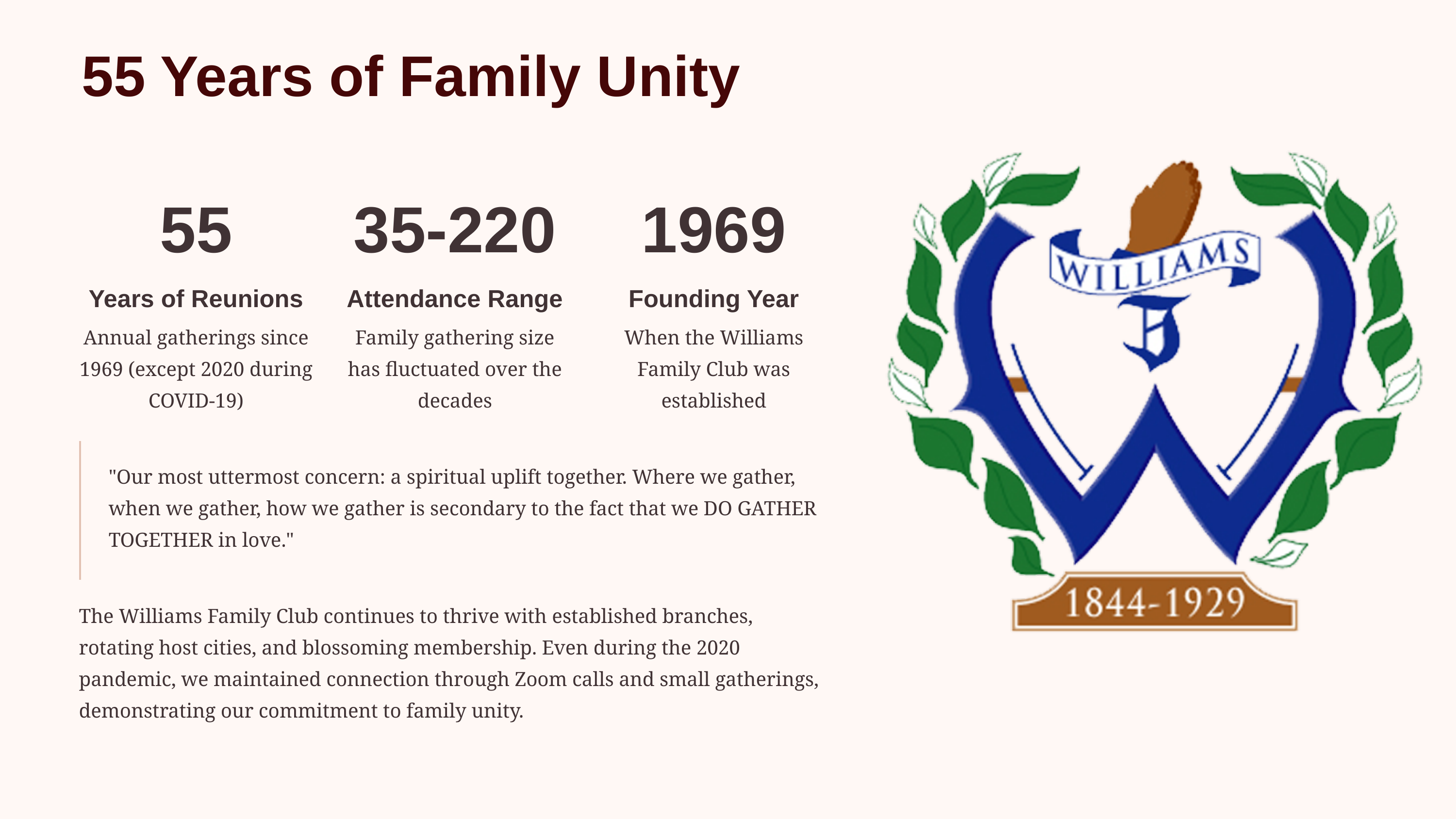

55 Years of Family Unity

55
35-220
1969
Years of Reunions
Attendance Range
Founding Year
Annual gatherings since 1969 (except 2020 during COVID-19)
Family gathering size has fluctuated over the decades
When the Williams Family Club was established

"Our most uttermost concern: a spiritual uplift together. Where we gather, when we gather, how we gather is secondary to the fact that we DO GATHER TOGETHER in love."
The Williams Family Club continues to thrive with established branches, rotating host cities, and blossoming membership. Even during the 2020 pandemic, we maintained connection through Zoom calls and small gatherings, demonstrating our commitment to family unity.